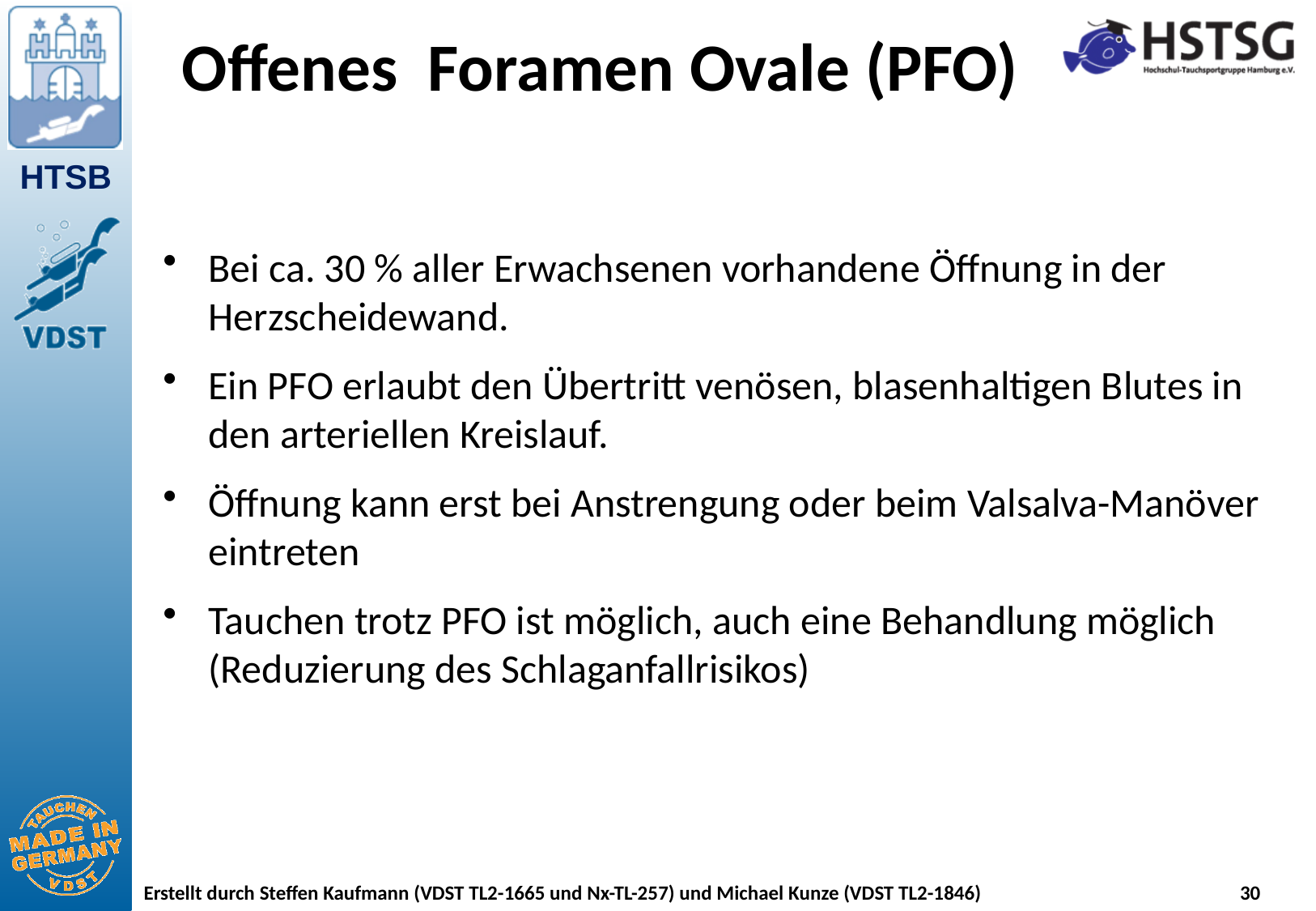

# Offenes  Foramen Ovale (PFO)
Bei ca. 30 % aller Erwachsenen vorhandene Öffnung in der Herzscheidewand.
Ein PFO erlaubt den Übertritt venösen, blasenhaltigen Blutes in den arteriellen Kreislauf.
Öffnung kann erst bei Anstrengung oder beim Valsalva-Manöver eintreten
Tauchen trotz PFO ist möglich, auch eine Behandlung möglich (Reduzierung des Schlaganfallrisikos)